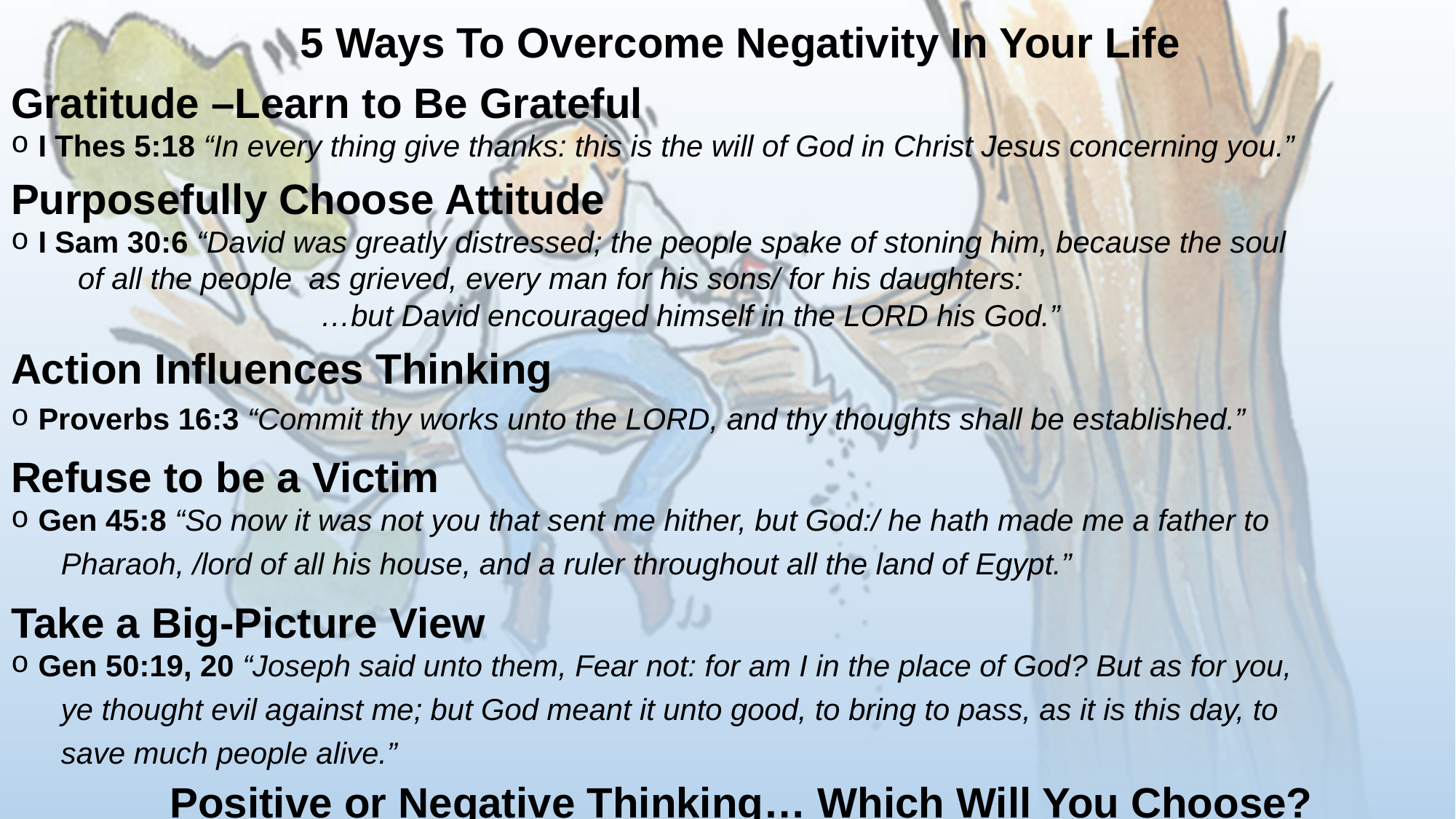

5 Ways To Overcome Negativity In Your Life
Gratitude –Learn to Be Grateful
I Thes 5:18 “In every thing give thanks: this is the will of God in Christ Jesus concerning you.”
Purposefully Choose Attitude
I Sam 30:6 “David was greatly distressed; the people spake of stoning him, because the soul
        of all the people  as grieved, every man for his sons/ for his daughters:
                                     …but David encouraged himself in the LORD his God.”
Action Influences Thinking
Proverbs 16:3 “Commit thy works unto the LORD, and thy thoughts shall be established.”
Refuse to be a Victim
Gen 45:8 “So now it was not you that sent me hither, but God:/ he hath made me a father to
      Pharaoh, /lord of all his house, and a ruler throughout all the land of Egypt.”
Take a Big-Picture View
Gen 50:19, 20 “Joseph said unto them, Fear not: for am I in the place of God? But as for you,
      ye thought evil against me; but God meant it unto good, to bring to pass, as it is this day, to
      save much people alive.”
                   Positive or Negative Thinking… Which Will You Choose?